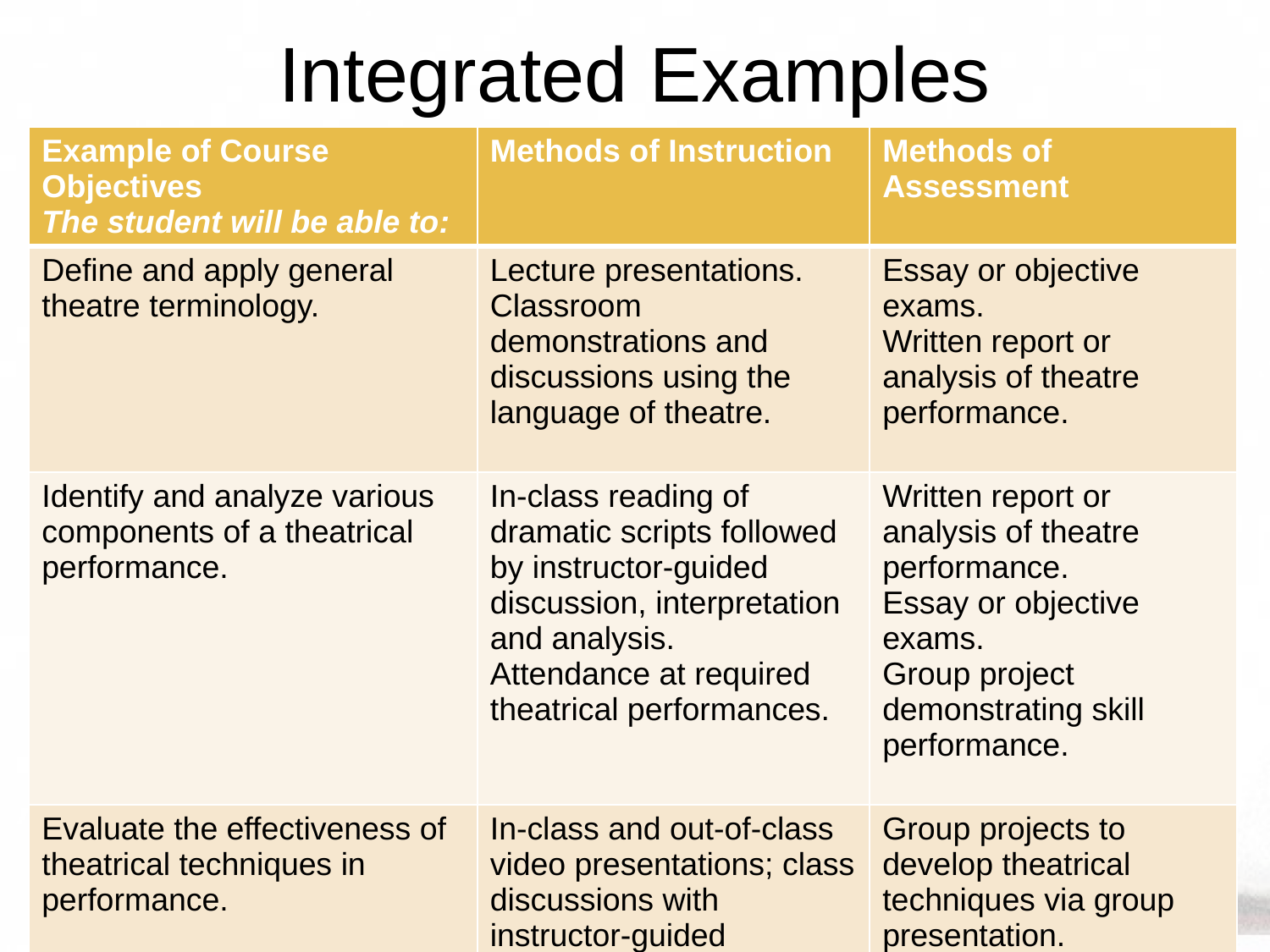

# Integrated Examples
| Example of Course Objectives The student will be able to: | Methods of Instruction | Methods of Assessment |
| --- | --- | --- |
| Define and apply general theatre terminology. | Lecture presentations. Classroom demonstrations and discussions using the language of theatre. | Essay or objective exams. Written report or analysis of theatre performance. |
| Identify and analyze various components of a theatrical performance. | In-class reading of dramatic scripts followed by instructor-guided discussion, interpretation and analysis. Attendance at required theatrical performances. | Written report or analysis of theatre performance. Essay or objective exams. Group project demonstrating skill performance. |
| Evaluate the effectiveness of theatrical techniques in performance. | In-class and out-of-class video presentations; class discussions with instructor-guided interpretation and analysis | Group projects to develop theatrical techniques via group presentation. |
|  |  |  |